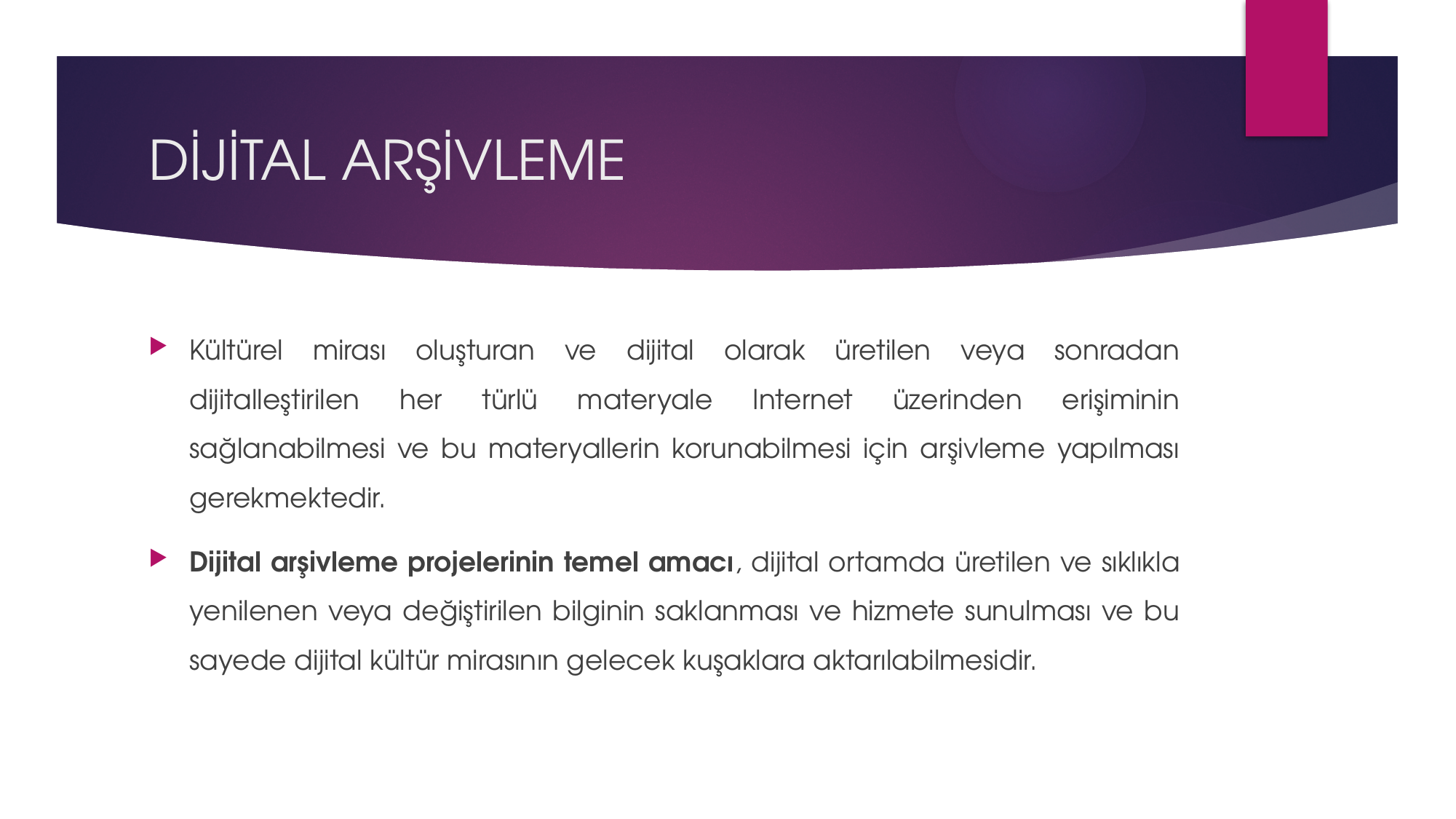

# DİJİTAL ARŞİVLEME
Kültürel mirası oluşturan ve dijital olarak üretilen veya sonradan dijitalleştirilen her türlü materyale Internet üzerinden erişiminin sağlanabilmesi ve bu materyallerin korunabilmesi için arşivleme yapılması gerekmektedir.
Dijital arşivleme projelerinin temel amacı, dijital ortamda üretilen ve sıklıkla yenilenen veya değiştirilen bilginin saklanması ve hizmete sunulması ve bu sayede dijital kültür mirasının gelecek kuşaklara aktarılabilmesidir.